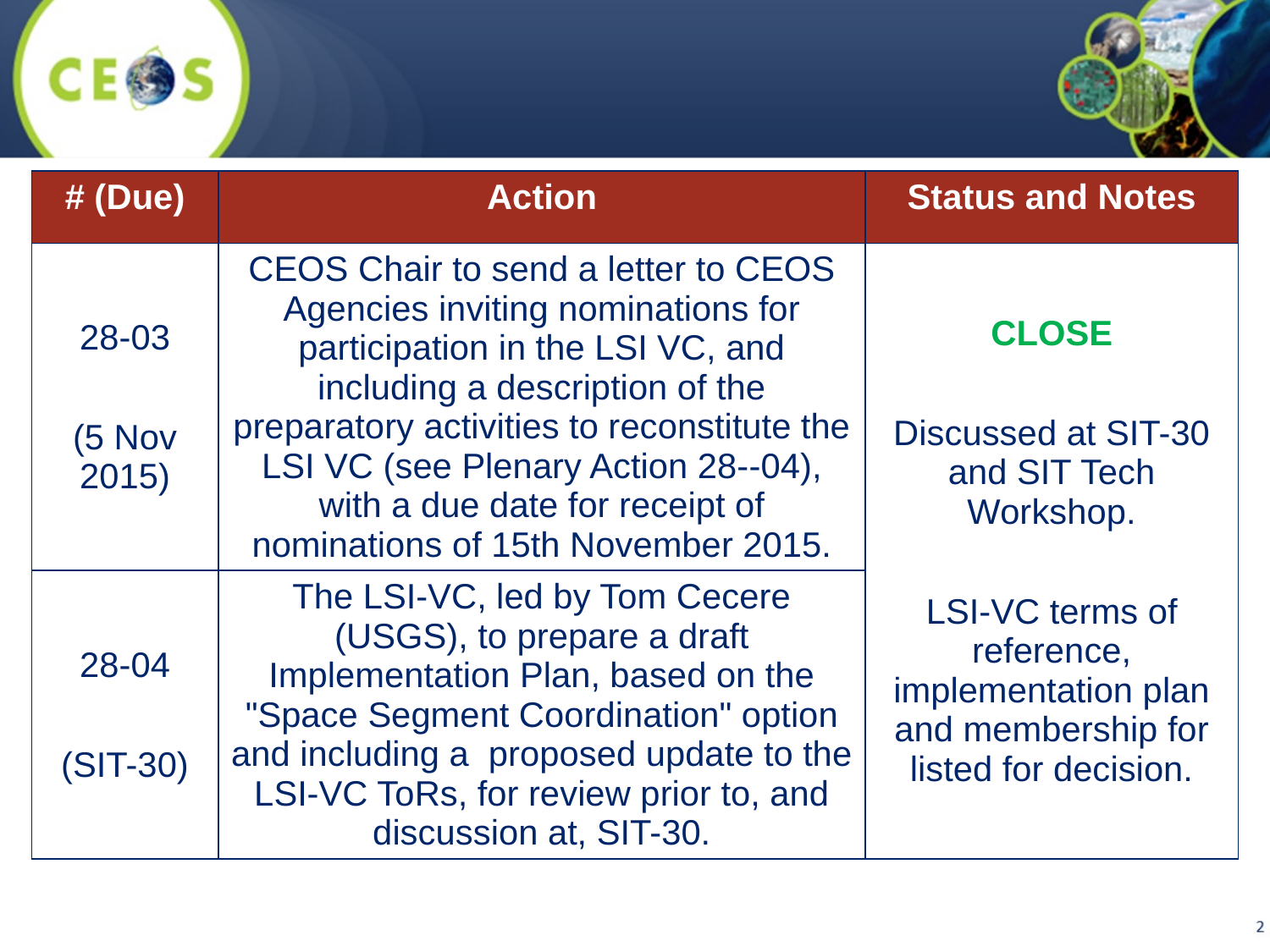

| # (Due) | Action | Status and Notes |
| --- | --- | --- |
| 28-03 (5 Nov 2015) | CEOS Chair to send a letter to CEOS Agencies inviting nominations for participation in the LSI VC, and including a description of the preparatory activities to reconstitute the LSI VC (see Plenary Action 28-­‐04), with a due date for receipt of nominations of 15th November 2015. | CLOSE Discussed at SIT-30 and SIT Tech Workshop. LSI-VC terms of reference, implementation plan and membership for listed for decision. |
| 28-04 (SIT-30) | The LSI-VC, led by Tom Cecere (USGS), to prepare a draft Implementation Plan, based on the "Space Segment Coordination" option and including a proposed update to the LSI-VC ToRs, for review prior to, and discussion at, SIT-30. |  |